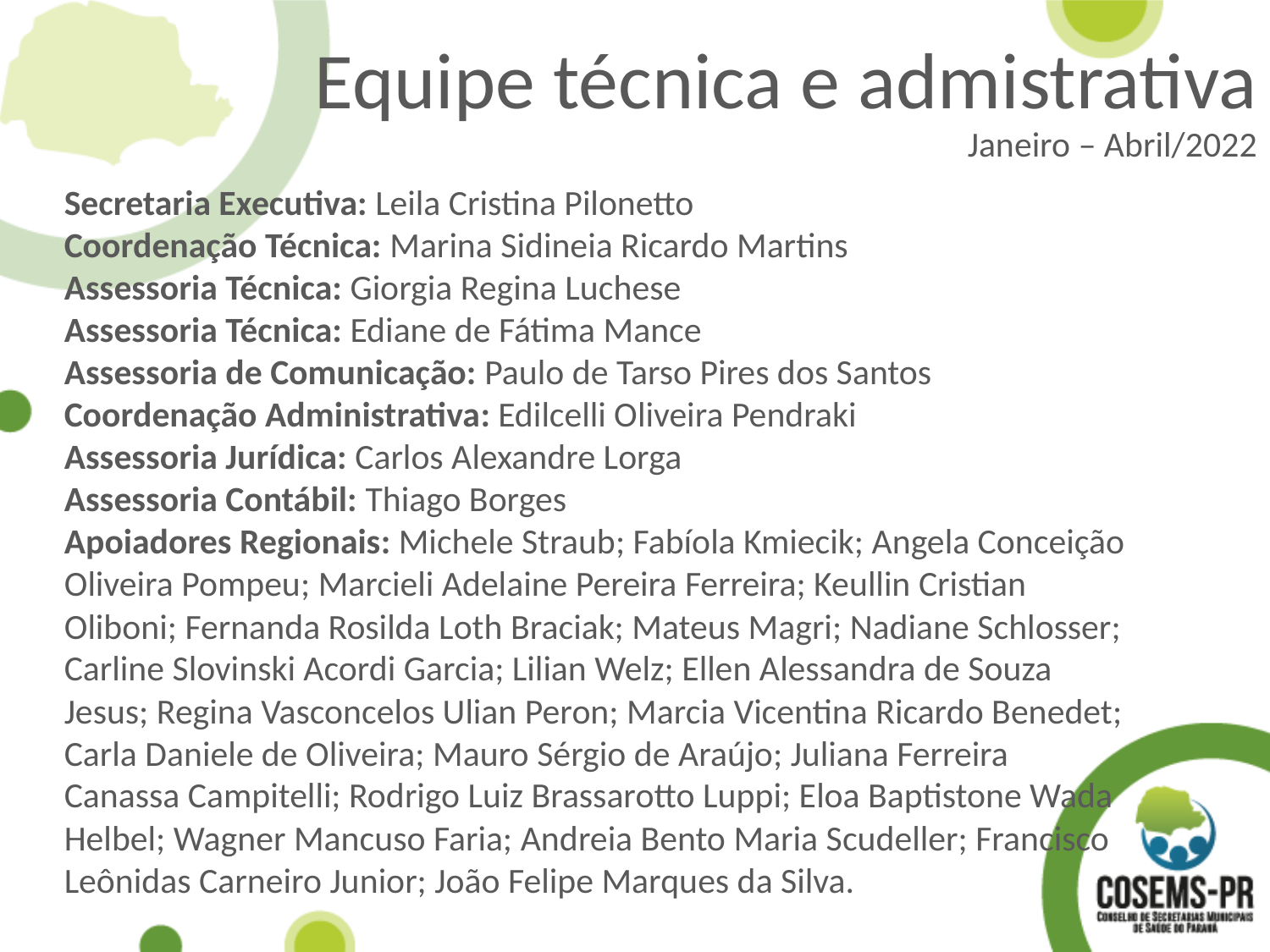

Equipe técnica e admistrativa
Janeiro – Abril/2022
Secretaria Executiva: Leila Cristina Pilonetto
Coordenação Técnica: Marina Sidineia Ricardo Martins
Assessoria Técnica: Giorgia Regina Luchese
Assessoria Técnica: Ediane de Fátima Mance
Assessoria de Comunicação: Paulo de Tarso Pires dos Santos
Coordenação Administrativa: Edilcelli Oliveira Pendraki
Assessoria Jurídica: Carlos Alexandre Lorga
Assessoria Contábil: Thiago Borges
Apoiadores Regionais: Michele Straub; Fabíola Kmiecik; Angela Conceição Oliveira Pompeu; Marcieli Adelaine Pereira Ferreira; Keullin Cristian Oliboni; Fernanda Rosilda Loth Braciak; Mateus Magri; Nadiane Schlosser; Carline Slovinski Acordi Garcia; Lilian Welz; Ellen Alessandra de Souza Jesus; Regina Vasconcelos Ulian Peron; Marcia Vicentina Ricardo Benedet; Carla Daniele de Oliveira; Mauro Sérgio de Araújo; Juliana Ferreira Canassa Campitelli; Rodrigo Luiz Brassarotto Luppi; Eloa Baptistone Wada Helbel; Wagner Mancuso Faria; Andreia Bento Maria Scudeller; Francisco Leônidas Carneiro Junior; João Felipe Marques da Silva.